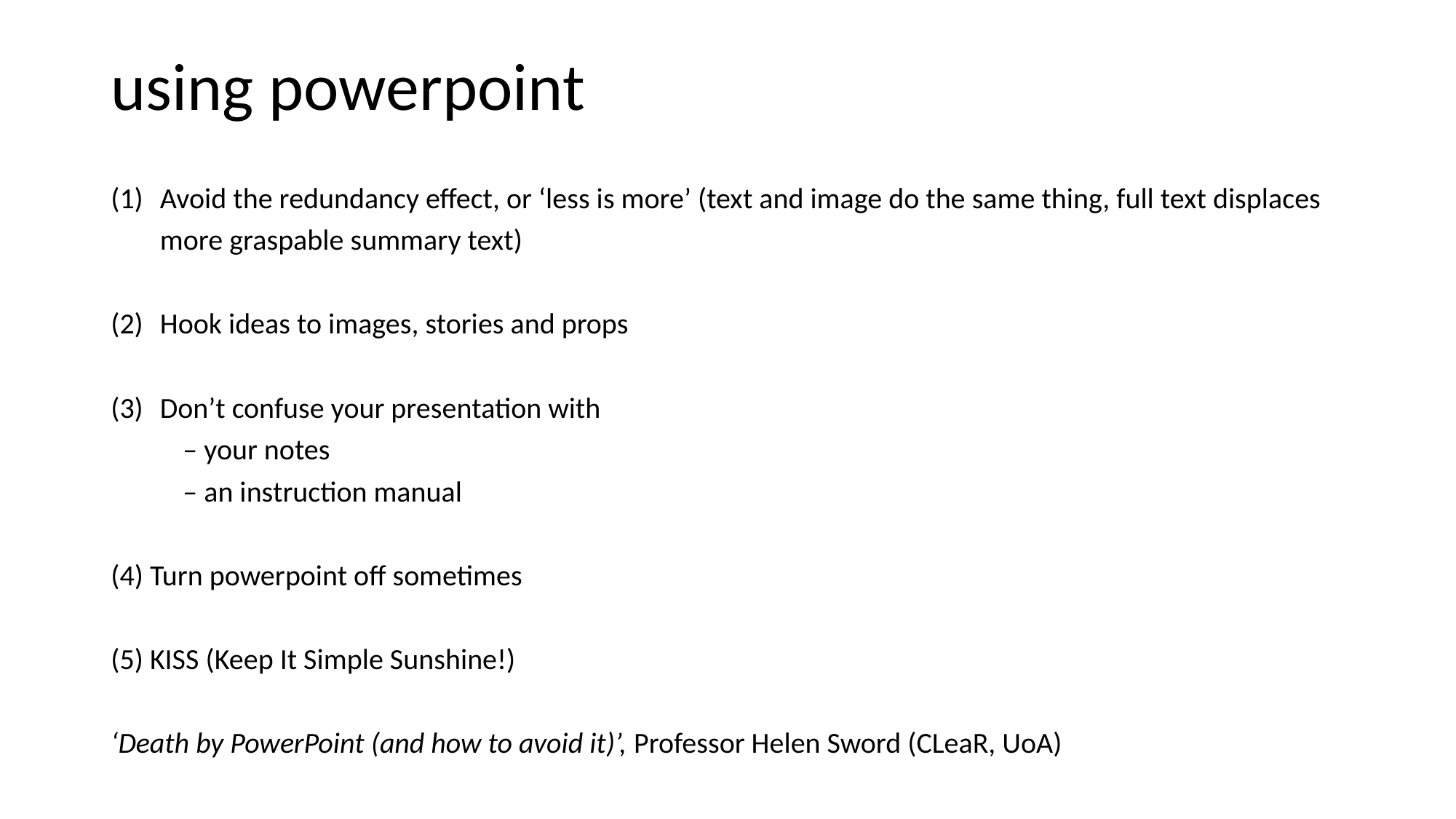

# using powerpoint
ct
Avoid the redundancy effect, or ‘less is more’ (text and image do the same thing, full text displaces more graspable summary text)

Hook ideas to images, stories and props

Don’t confuse your presentation with
           – your notes
           – an instruction manual

(4) Turn powerpoint off sometimes

(5) KISS (Keep It Simple Sunshine!)

‘Death by PowerPoint (and how to avoid it)’, Professor Helen Sword (CLeaR, UoA)